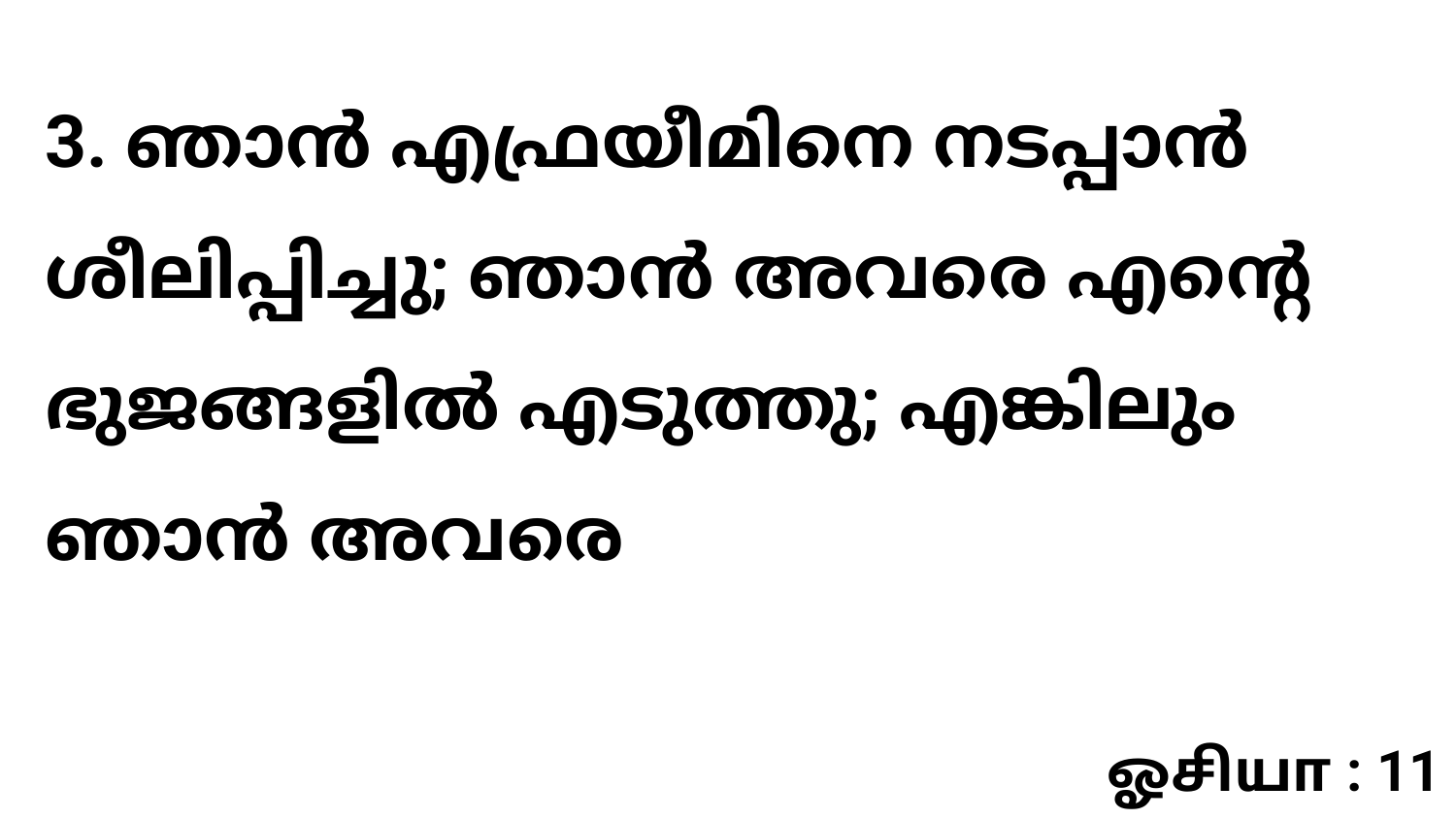

3. ഞാൻ എഫ്രയീമിനെ നടപ്പാൻ ശീലിപ്പിച്ചു; ഞാൻ അവരെ എന്റെ ഭുജങ്ങളിൽ എടുത്തു; എങ്കിലും ഞാൻ അവരെ
ஓசியா : 11